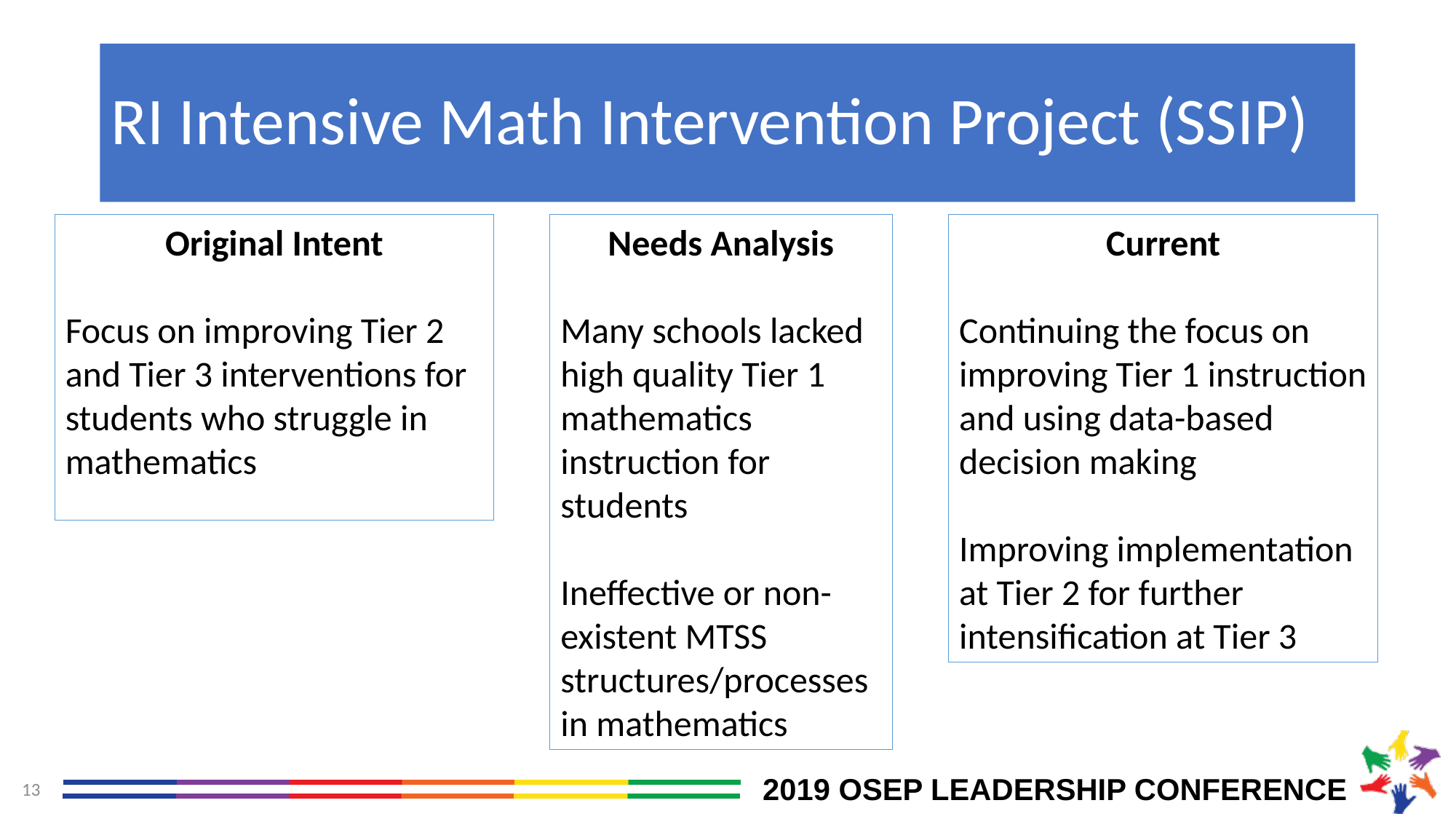

# RI Intensive Math Intervention Project (SSIP)
Original Intent

Focus on improving Tier 2 and Tier 3 interventions for students who struggle in mathematics

Needs Analysis

Many schools lacked high quality Tier 1 mathematics instruction for students

Ineffective or non-existent MTSS structures/processes in mathematics
Current

Continuing the focus on improving Tier 1 instruction and using data-based decision making

Improving implementation at Tier 2 for further intensification at Tier 3
13